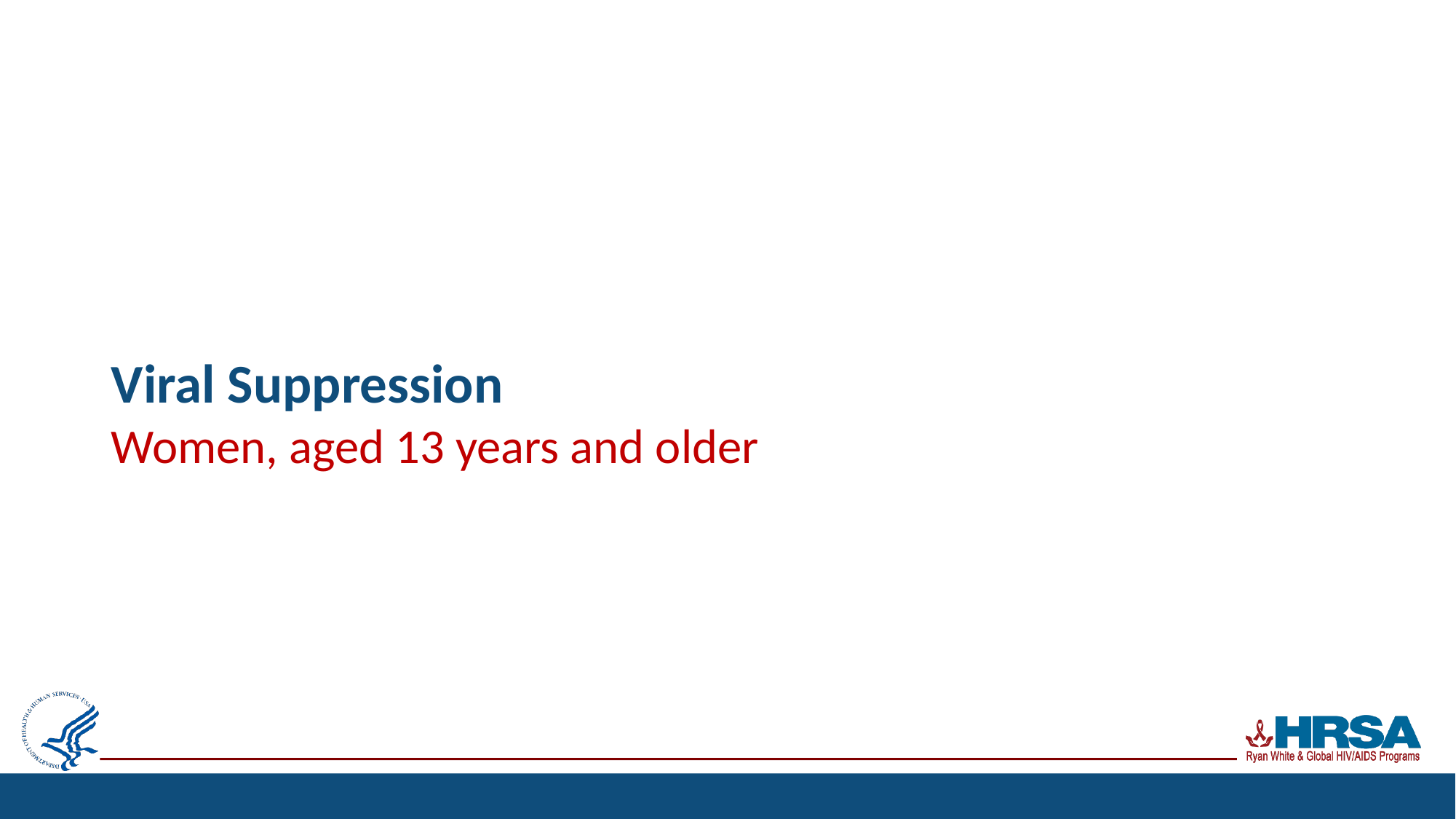

# Viral Suppression
Women, aged 13 years and older